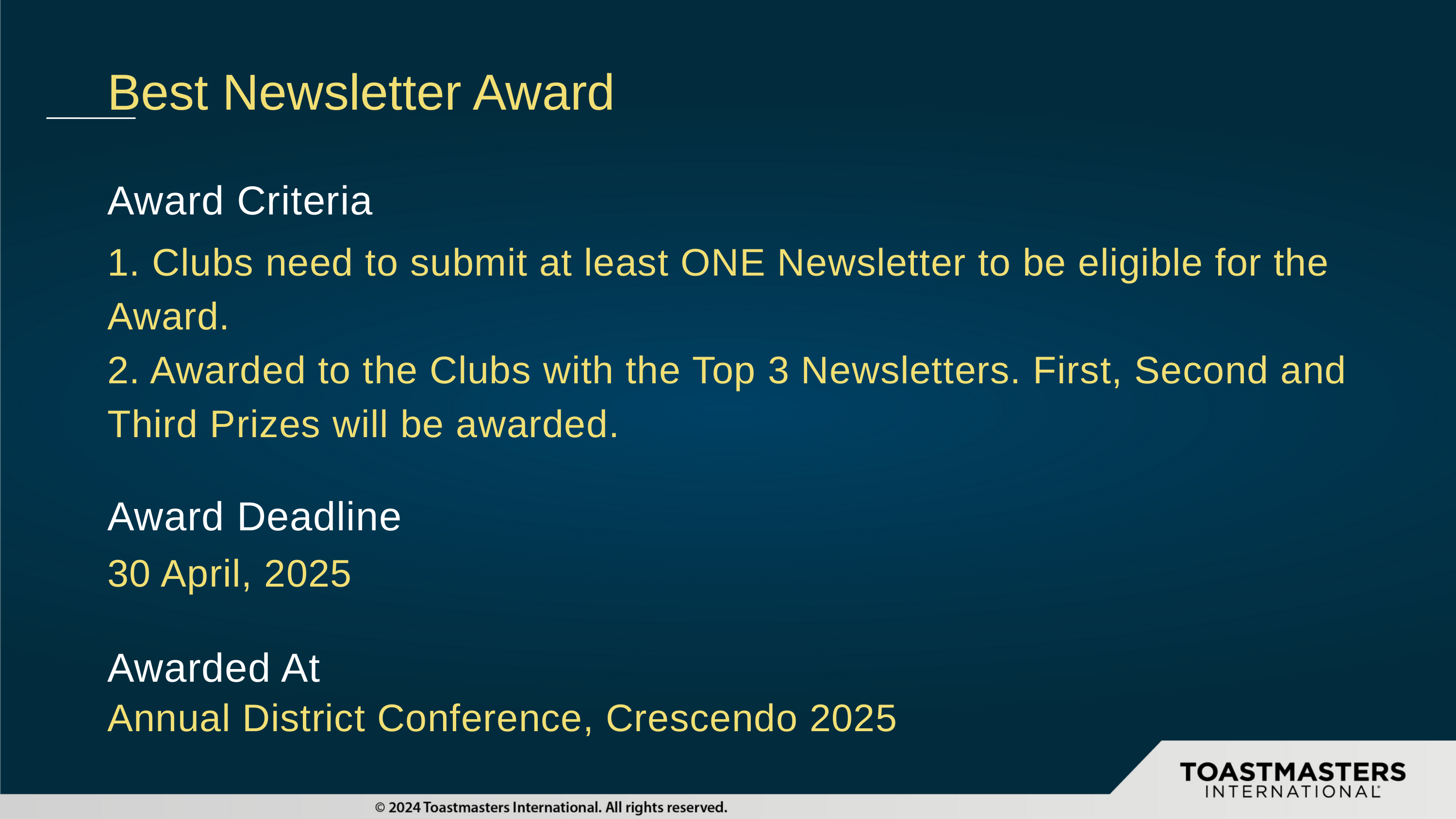

Best Newsletter Award

Award Criteria
1. Clubs need to submit at least ONE Newsletter to be eligible for the Award.
2. Awarded to the Clubs with the Top 3 Newsletters. First, Second and Third Prizes will be awarded.
Award Deadline
30 April, 2025
Awarded At
Annual District Conference, Crescendo 2025